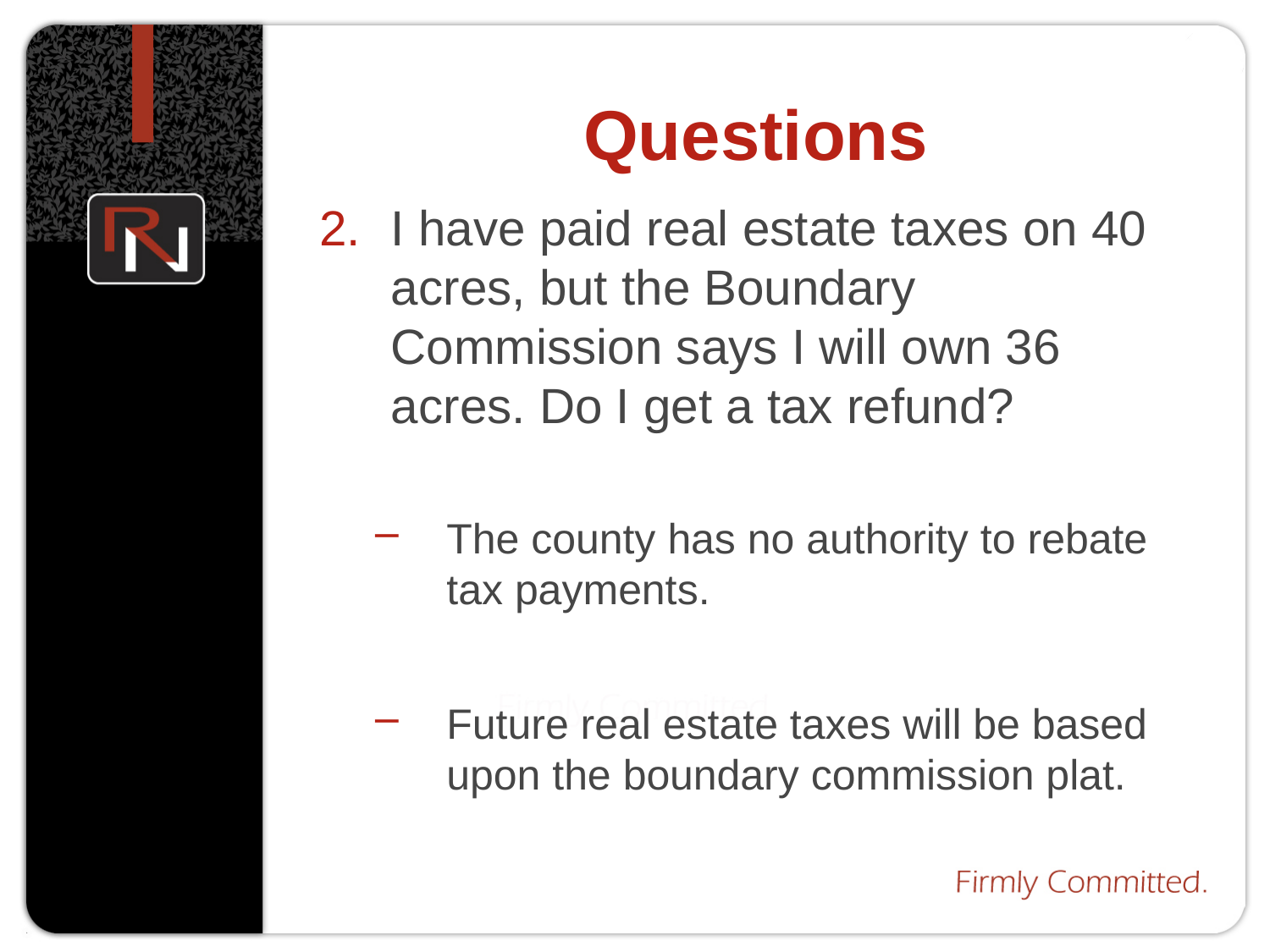

# Questions
I have paid real estate taxes on 40 acres, but the Boundary Commission says I will own 36 acres. Do I get a tax refund?

The county has no authority to rebate tax payments.

Future real estate taxes will be based upon the boundary commission plat.